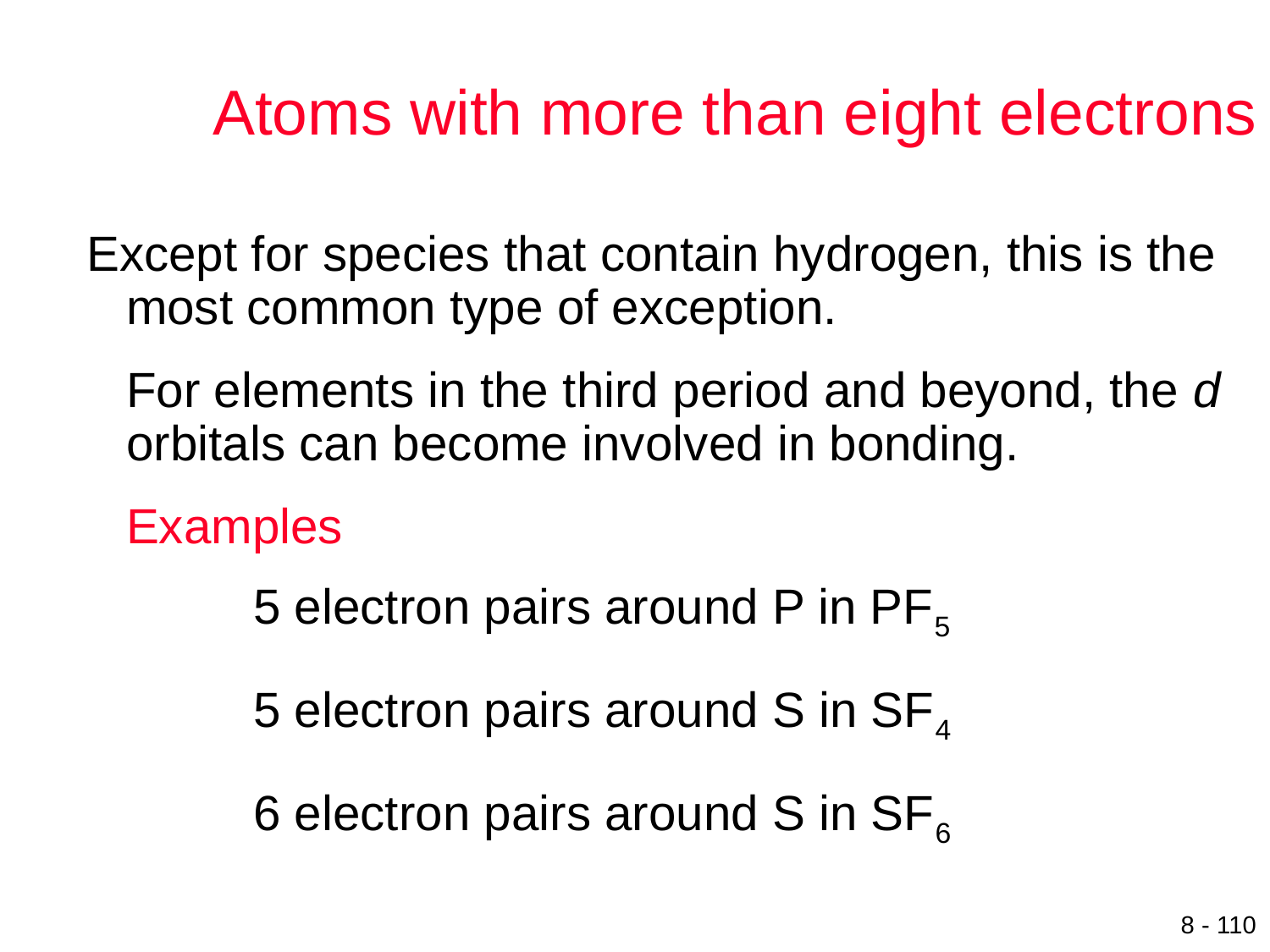

# Atoms with more than eight electrons
Except for species that contain hydrogen, this is the most common type of exception.

	For elements in the third period and beyond, the d orbitals can become involved in bonding.

	Examples

		5 electron pairs around P in PF5

		5 electron pairs around S in SF4

		6 electron pairs around S in SF6